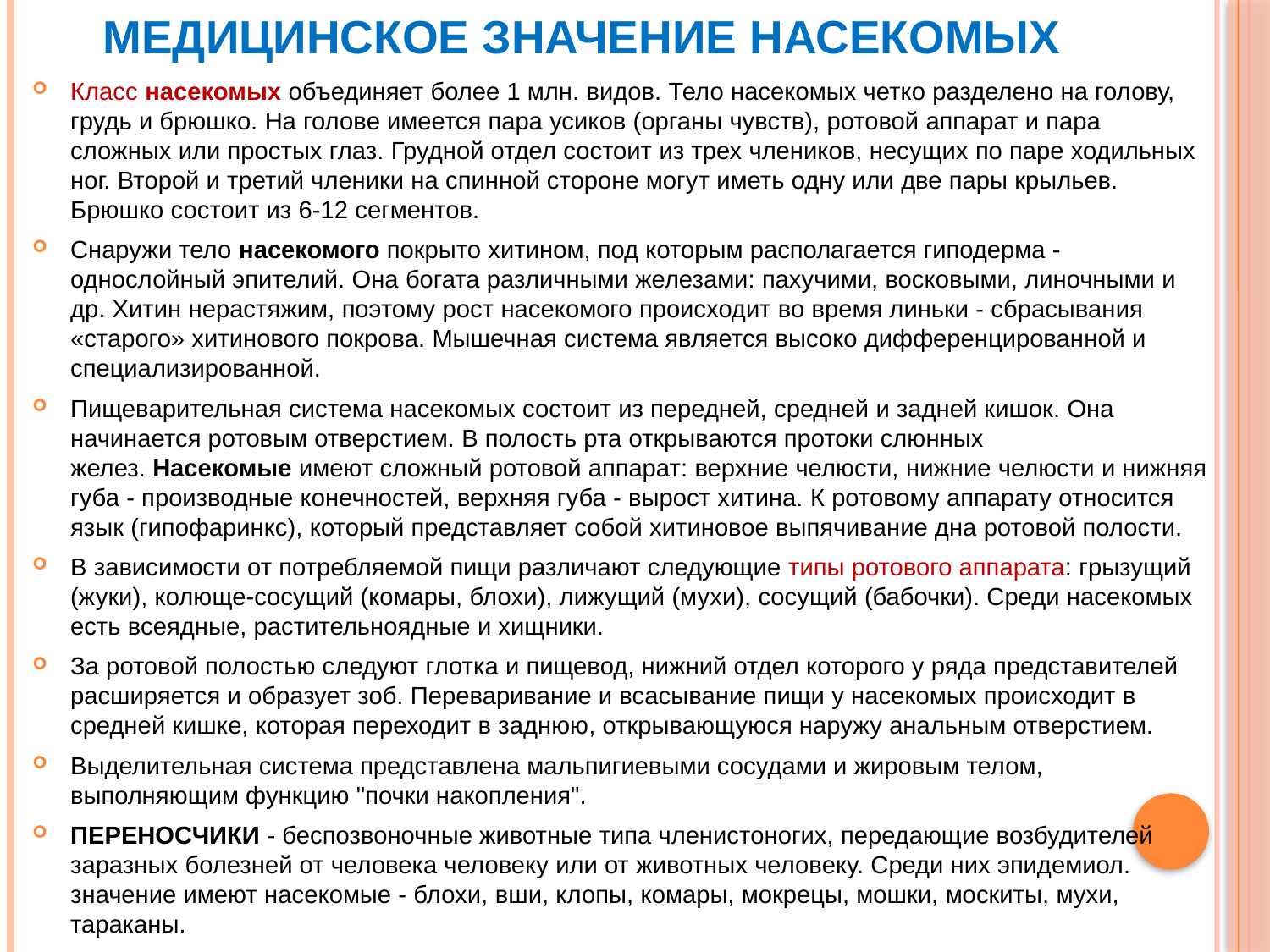

# Медицинское значение насекомых
Класс насекомых объединяет более 1 млн. видов. Тело насекомых четко разделено на голову, грудь и брюшко. На голове имеется пара усиков (органы чувств), ротовой аппарат и пара сложных или простых глаз. Грудной отдел состоит из трех члеников, несущих по паре ходильных ног. Второй и третий членики на спинной стороне могут иметь одну или две пары крыльев. Брюшко состоит из 6-12 сегментов.
Снаружи тело насекомого покрыто хитином, под которым располагается гиподерма - однослойный эпителий. Она богата различными железами: пахучими, восковыми, линочными и др. Хитин нерастяжим, поэтому рост насекомого происходит во время линьки - сбрасывания «старого» хитинового покрова. Мышечная система является высоко дифференцированной и специализированной.
Пищеварительная система насекомых состоит из передней, средней и задней кишок. Она начинается ротовым отверстием. В полость рта открываются протоки слюнных желез. Насекомые имеют сложный ротовой аппарат: верхние челюсти, нижние челюсти и нижняя губа - производные конечностей, верхняя губа - вырост хитина. К ротовому аппарату относится язык (гипофаринкс), который представляет собой хитиновое выпячивание дна ротовой полости.
В зависимости от потребляемой пищи различают следующие типы ротового аппарата: грызущий (жуки), колюще-сосущий (комары, блохи), лижущий (мухи), сосущий (бабочки). Среди насекомых есть всеядные, растительноядные и хищники.
За ротовой полостью следуют глотка и пищевод, нижний отдел которого у ряда представителей расширяется и образует зоб. Переваривание и всасывание пищи у насекомых происходит в средней кишке, которая переходит в заднюю, открывающуюся наружу анальным отверстием.
Выделительная система представлена мальпигиевыми сосудами и жировым телом, выполняющим функцию "почки накопления".
ПЕРЕНОСЧИКИ - беспозвоночные животные типа членистоногих, передающие возбудителей заразных болезней от человека человеку или от животных человеку. Среди них эпидемиол. значение имеют насекомые - блохи, вши, клопы, комары, мокрецы, мошки, москиты, мухи, тараканы.